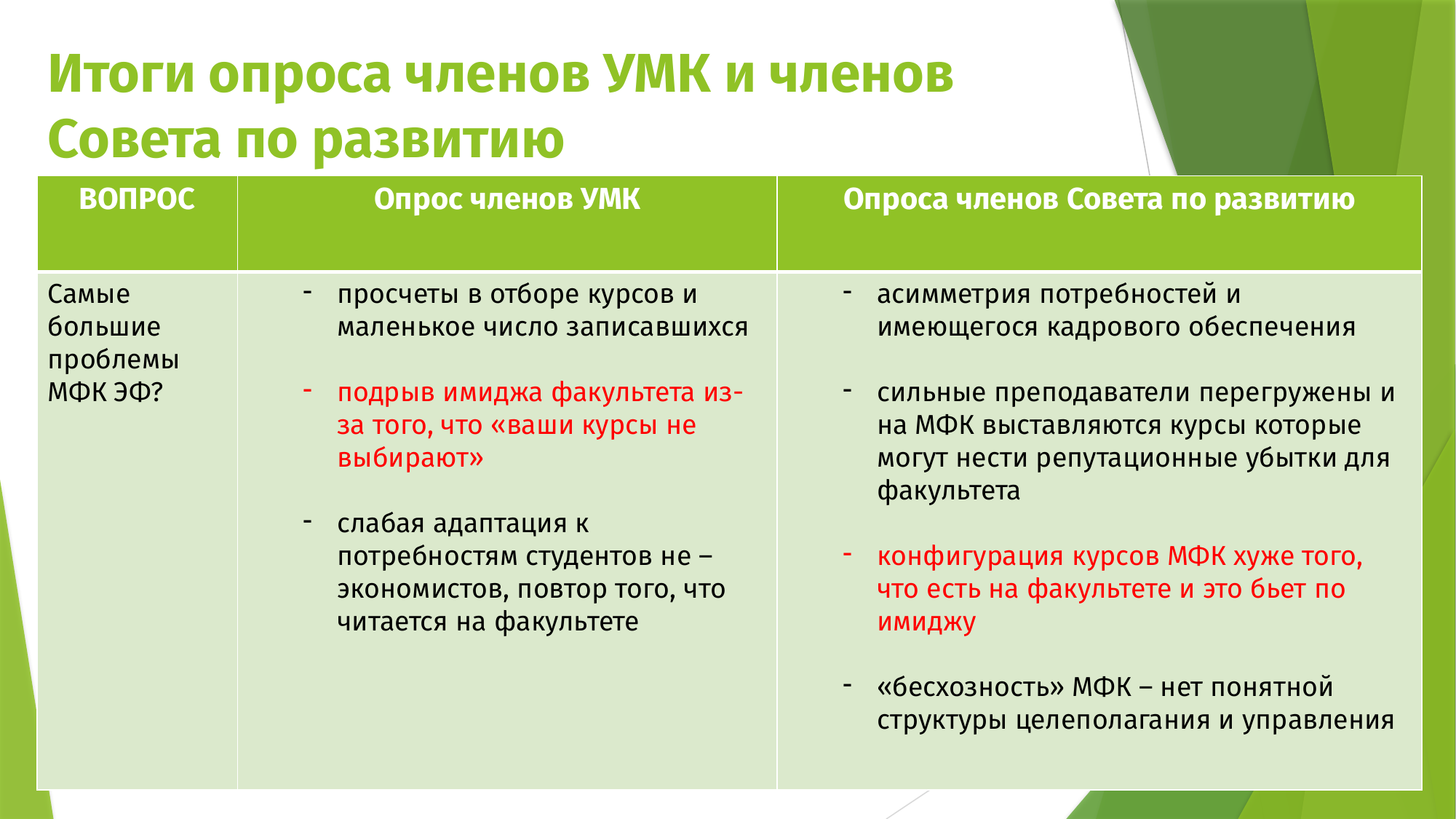

# Итоги опроса членов УМК и членов Совета по развитию
| ВОПРОС | Опрос членов УМК | Опроса членов Совета по развитию |
| --- | --- | --- |
| Самые большие проблемы МФК ЭФ? | просчеты в отборе курсов и маленькое число записавшихся подрыв имиджа факультета из-за того, что «ваши курсы не выбирают» слабая адаптация к потребностям студентов не –экономистов, повтор того, что читается на факультете | асимметрия потребностей и имеющегося кадрового обеспечения сильные преподаватели перегружены и на МФК выставляются курсы которые могут нести репутационные убытки для факультета конфигурация курсов МФК хуже того, что есть на факультете и это бьет по имиджу «бесхозность» МФК – нет понятной структуры целеполагания и управления |